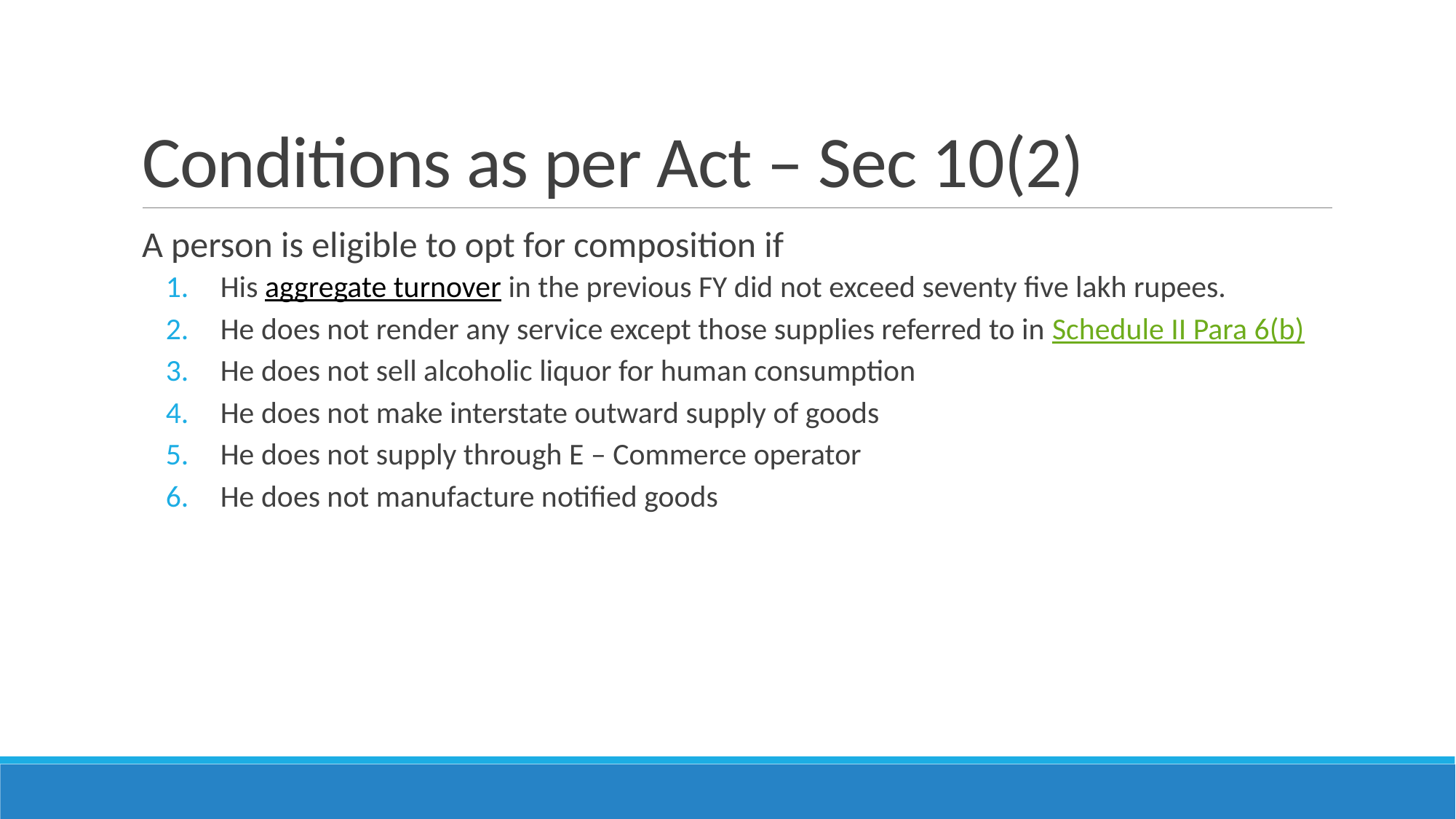

# Conditions as per Act – Sec 10(2)
A person is eligible to opt for composition if
His aggregate turnover in the previous FY did not exceed seventy five lakh rupees.
He does not render any service except those supplies referred to in Schedule II Para 6(b)
He does not sell alcoholic liquor for human consumption
He does not make interstate outward supply of goods
He does not supply through E – Commerce operator
He does not manufacture notified goods